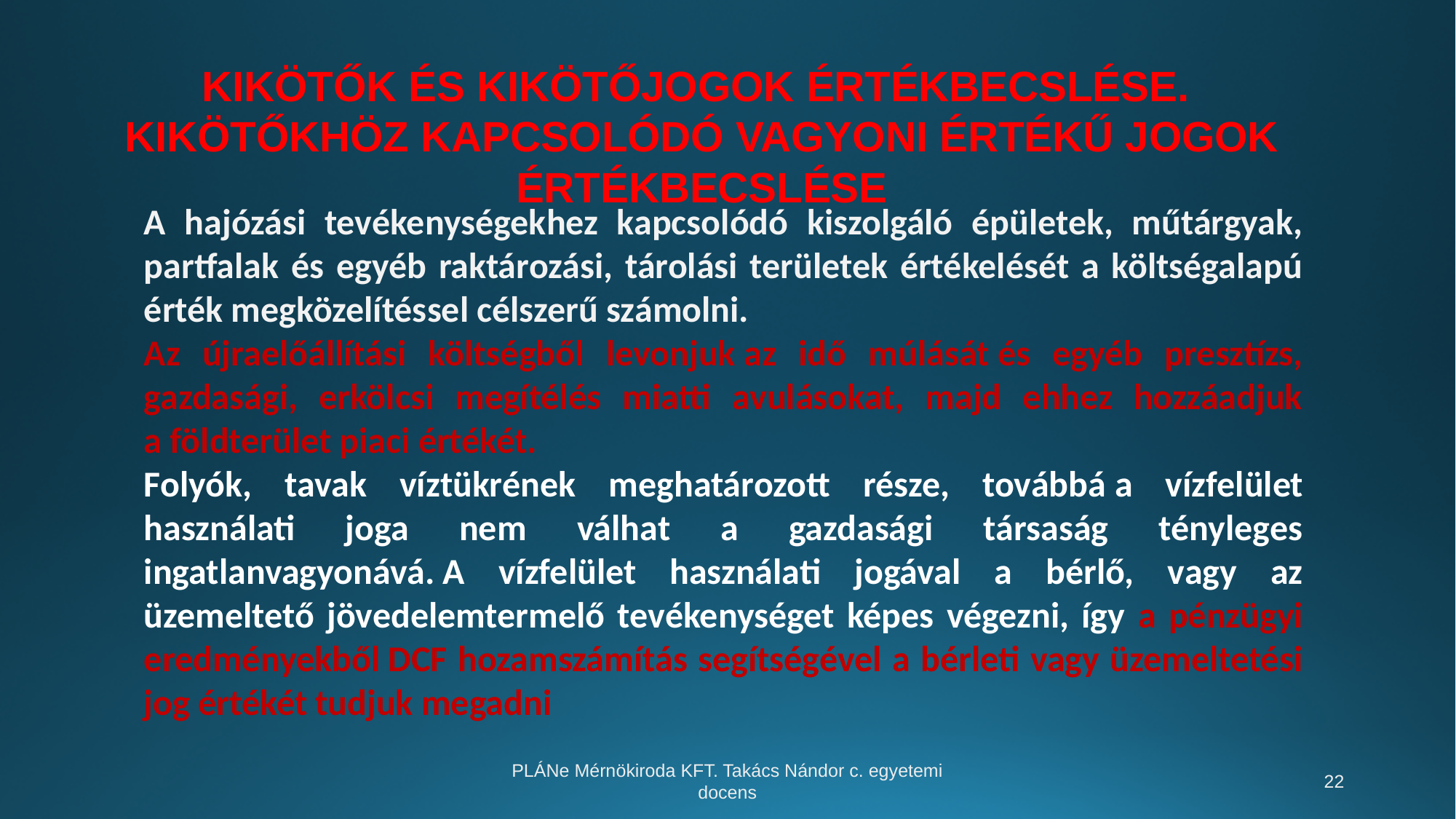

KIKÖTŐK ÉS KIKÖTŐJOGOK ÉRTÉKBECSLÉSE.
KIKÖTŐKHÖZ KAPCSOLÓDÓ VAGYONI ÉRTÉKŰ JOGOK ÉRTÉKBECSLÉSE
A hajózási tevékenységekhez kapcsolódó kiszolgáló épületek, műtárgyak, partfalak és egyéb raktározási, tárolási területek értékelését a költségalapú érték megközelítéssel célszerű számolni.
Az újraelőállítási költségből levonjuk az idő múlását és egyéb presztízs, gazdasági, erkölcsi megítélés miatti avulásokat, majd ehhez hozzáadjuk a földterület piaci értékét.
Folyók, tavak víztükrének meghatározott része, továbbá a vízfelület használati joga nem válhat a gazdasági társaság tényleges ingatlanvagyonává. A vízfelület használati jogával a bérlő, vagy az üzemeltető jövedelemtermelő tevékenységet képes végezni, így a pénzügyi eredményekből DCF hozamszámítás segítségével a bérleti vagy üzemeltetési jog értékét tudjuk megadni
PLÁNe Mérnökiroda KFT. Takács Nándor c. egyetemi docens
22